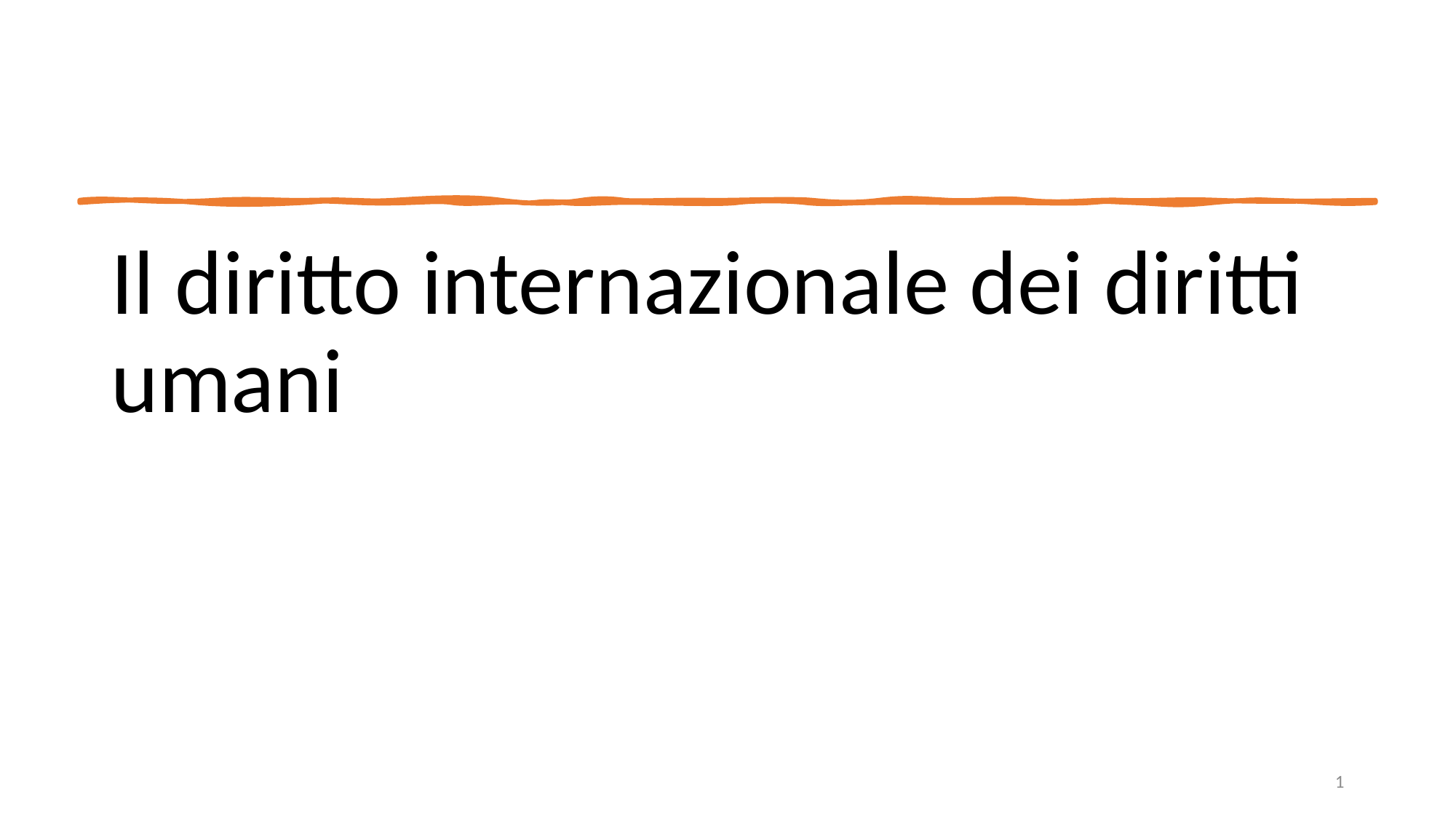

Il diritto internazionale dei diritti umani

1